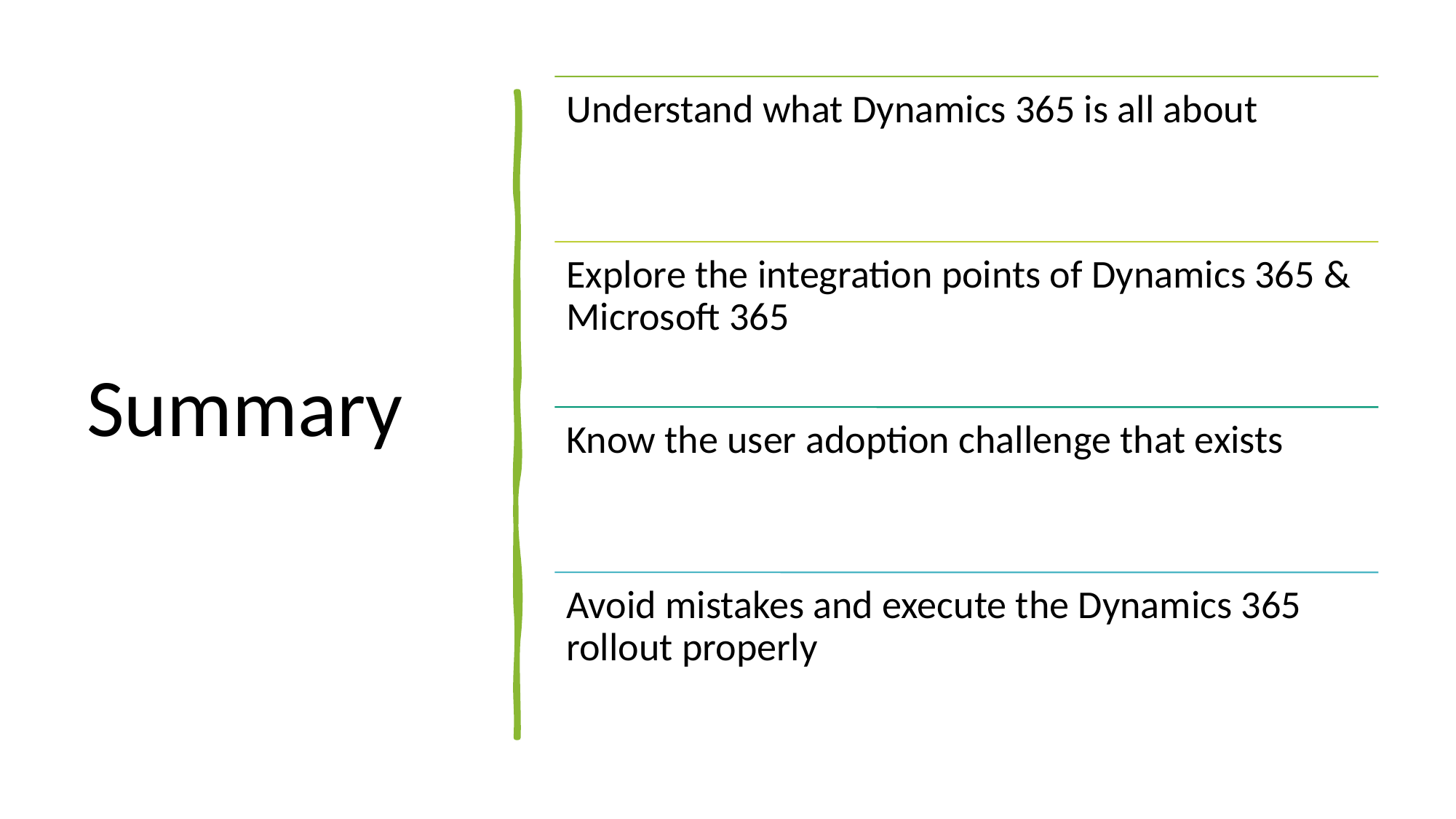

Understand what Dynamics 365 is all about
# Summary

Explore the integration points of Dynamics 365 & Microsoft 365

Know the user adoption challenge that exists

Avoid mistakes and execute the Dynamics 365 rollout properly